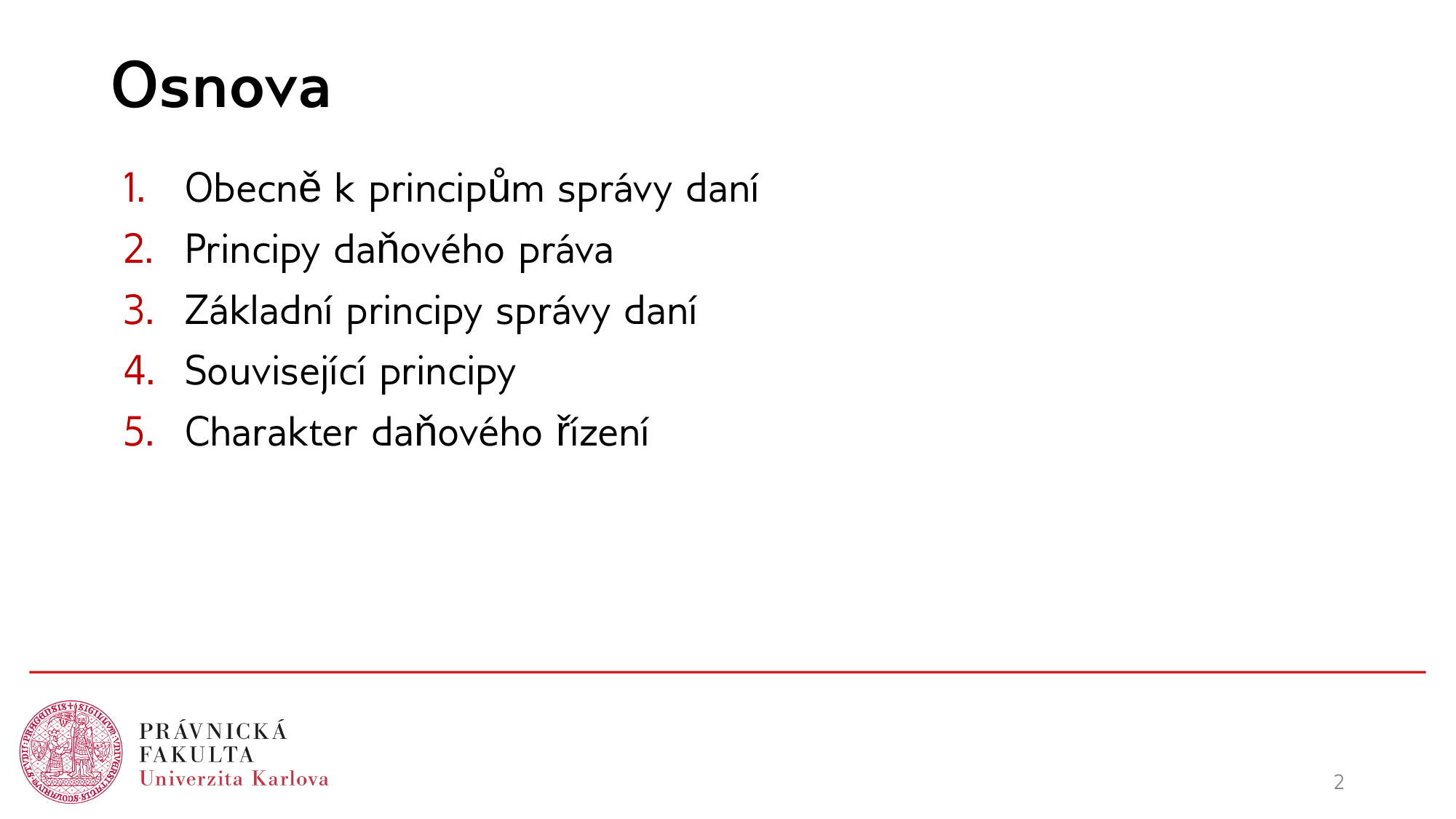

# Osnova
Obecně k principům správy daní
Principy daňového práva
Základní principy správy daní
Související principy
Charakter daňového řízení

2